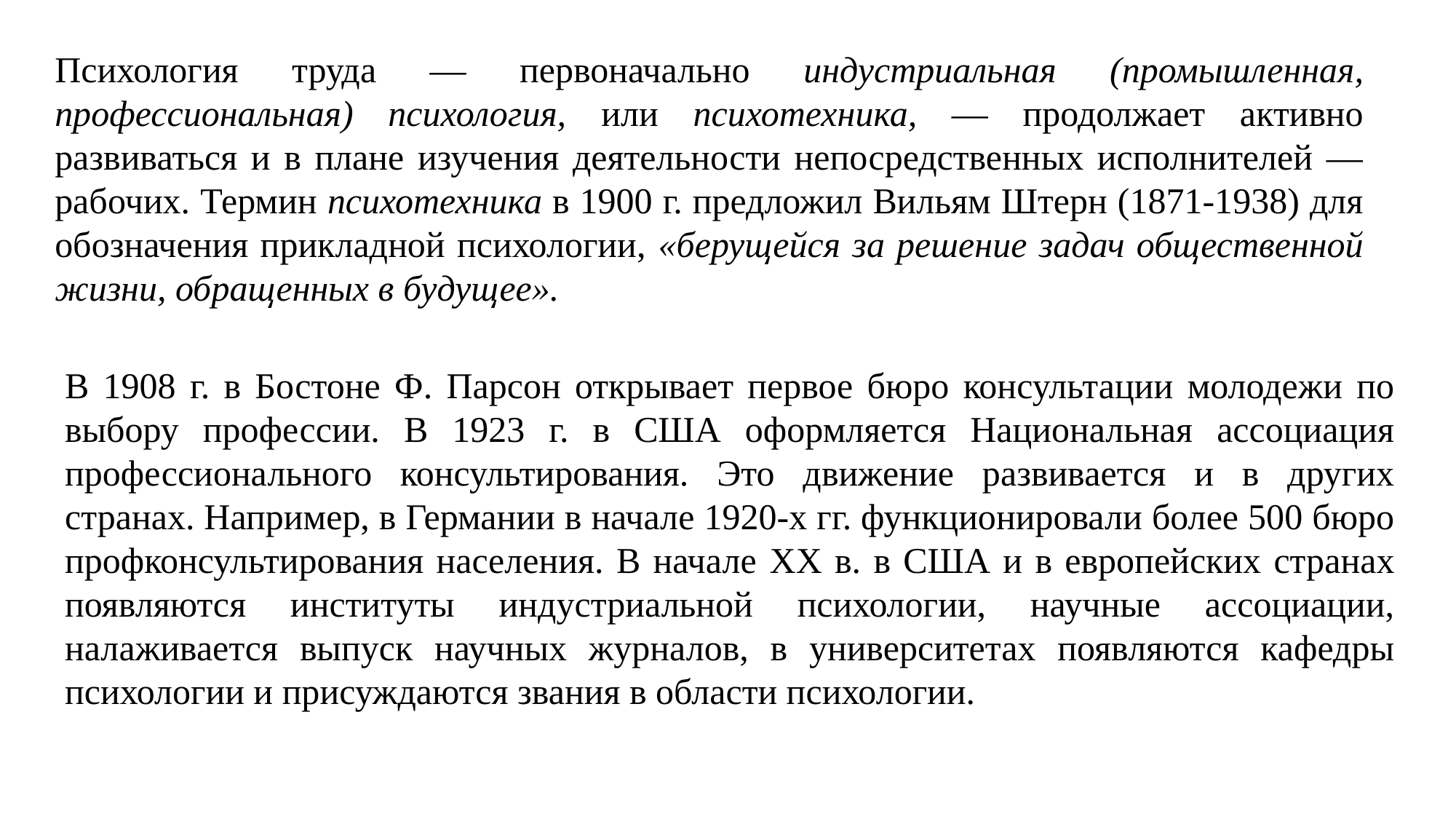

Психология труда — первоначально индустриальная (промышленная, профессиональная) психология, или психотехника, — продолжает активно развиваться и в плане изучения деятельности непосредственных исполнителей — рабочих. Термин психотехника в 1900 г. предложил Вильям Штерн (1871-1938) для обозначения прикладной психологии, «берущейся за решение задач общественной жизни, обращенных в будущее».
В 1908 г. в Бостоне Ф. Парсон открывает первое бюро консультации молодежи по выбору профессии. В 1923 г. в США оформляется Национальная ассоциация профессионального консультирования. Это движение развивается и в других странах. Например, в Германии в начале 1920-х гг. функционировали более 500 бюро профконсультирования населения. В начале XX в. в США и в европейских странах появляются институты индустриальной психологии, научные ассоциации, налаживается выпуск научных журналов, в университетах появляются кафедры психологии и присуждаются звания в области психологии.